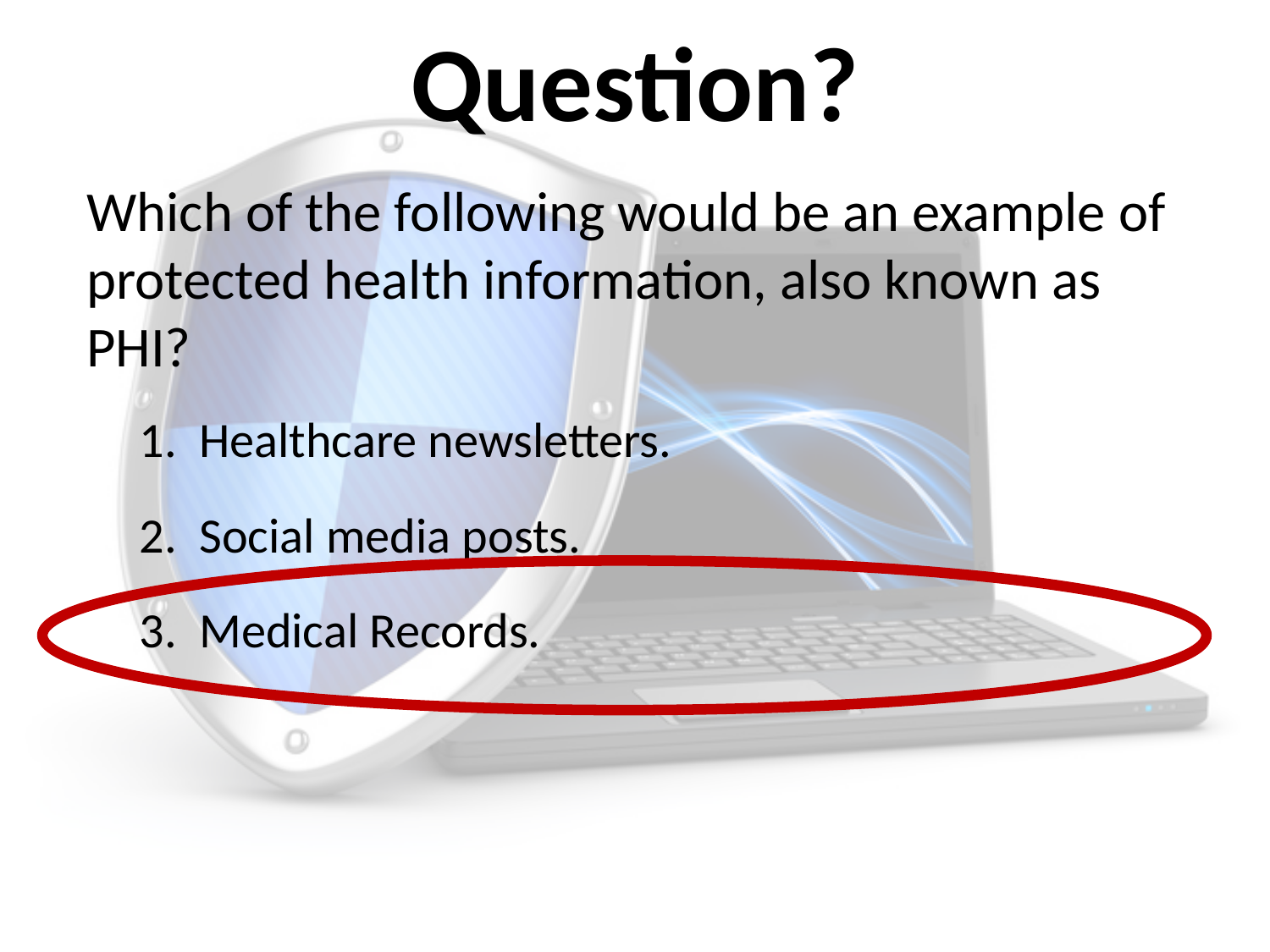

# Question?
Which of the following would be an example of protected health information, also known as PHI?
1.  Healthcare newsletters.
2.  Social media posts.

3.  Medical Records.